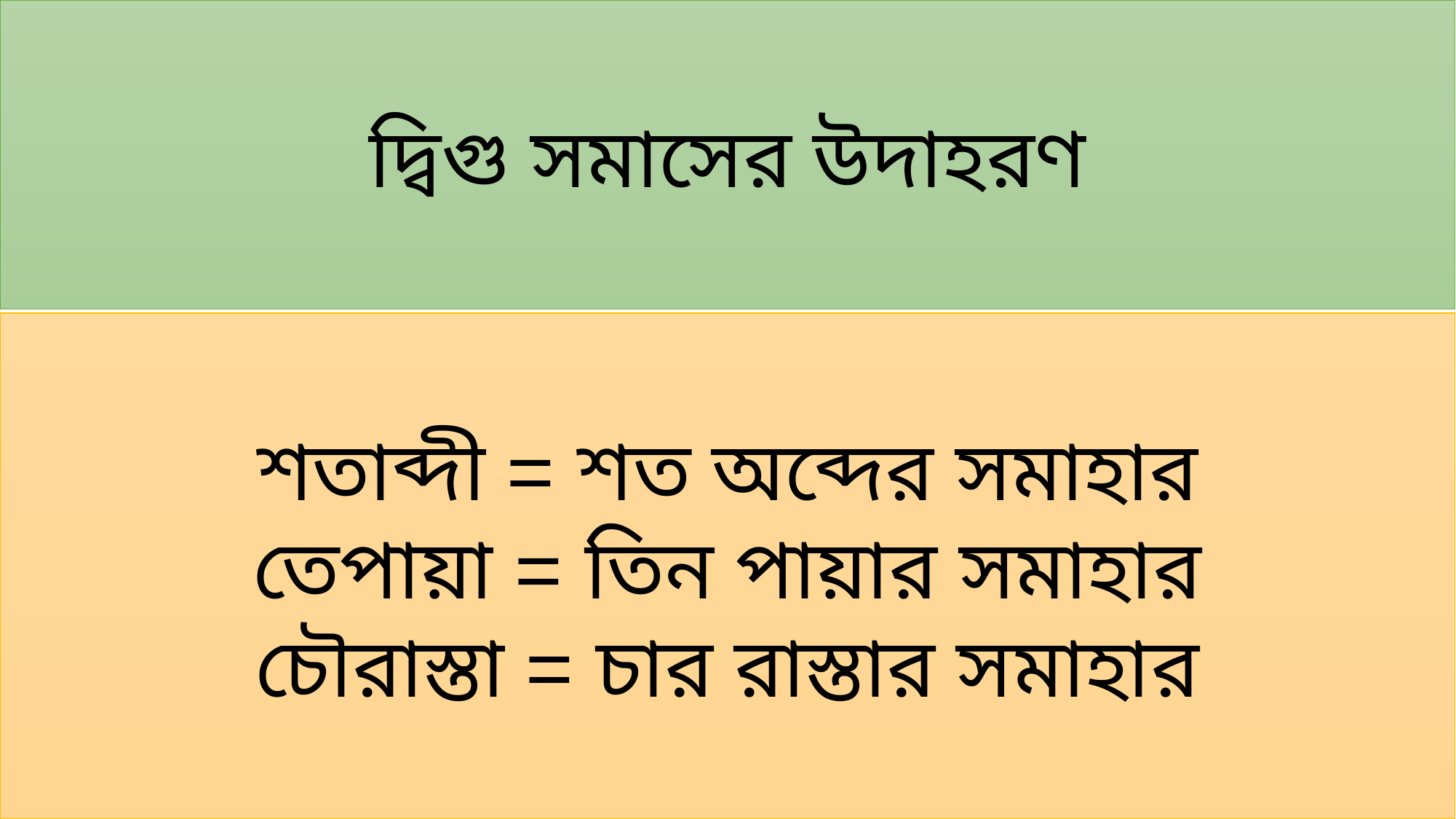

দ্বিগু সমাসের উদাহরণ
শতাব্দী = শত অব্দের সমাহার
তেপায়া = তিন পায়ার সমাহার
চৌরাস্তা = চার রাস্তার সমাহার